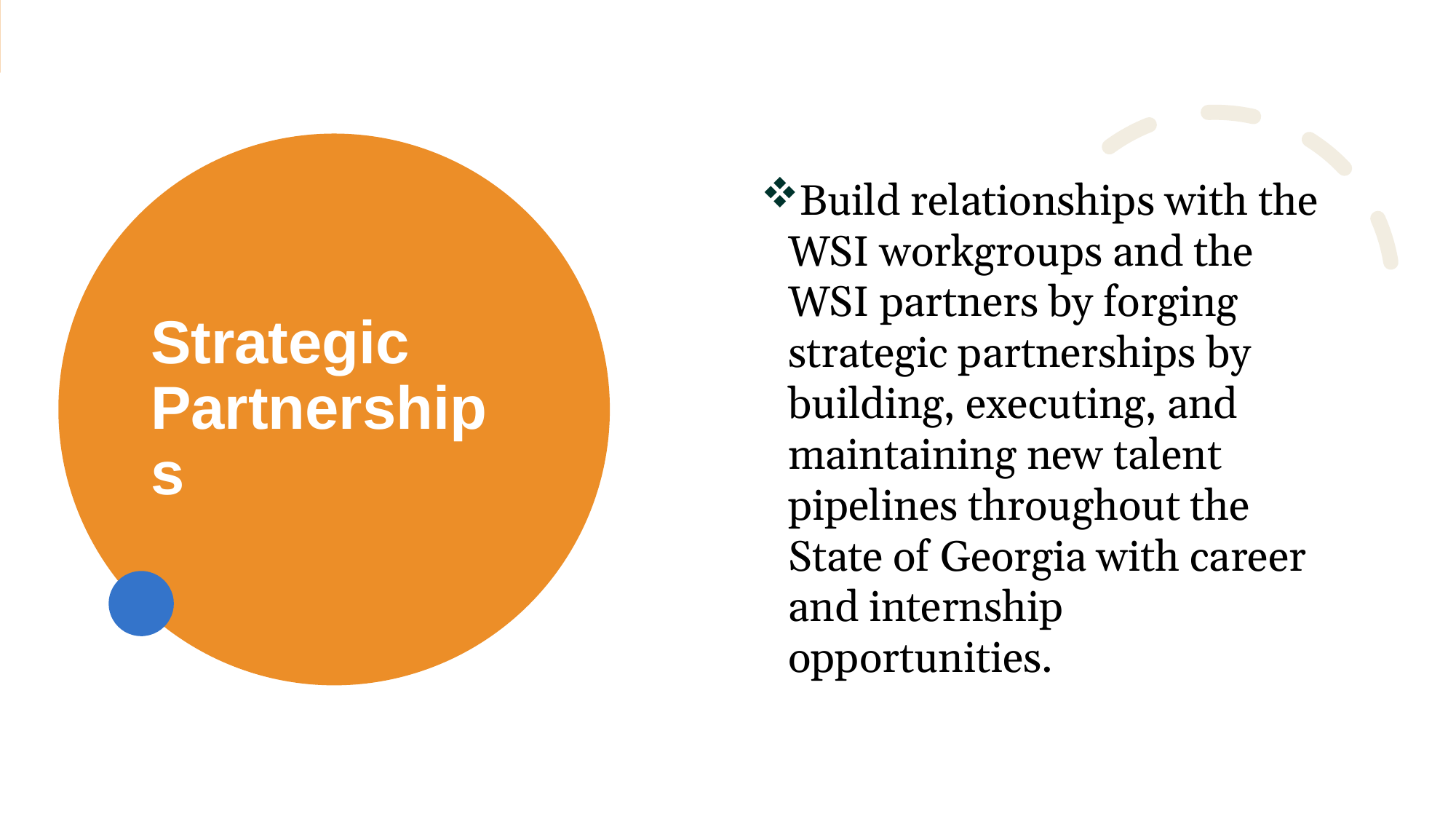

Build relationships with the WSI workgroups and the WSI partners by forging strategic partnerships by building, executing, and maintaining new talent pipelines throughout the State of Georgia with career and internship opportunities.

# Strategic Partnerships

28